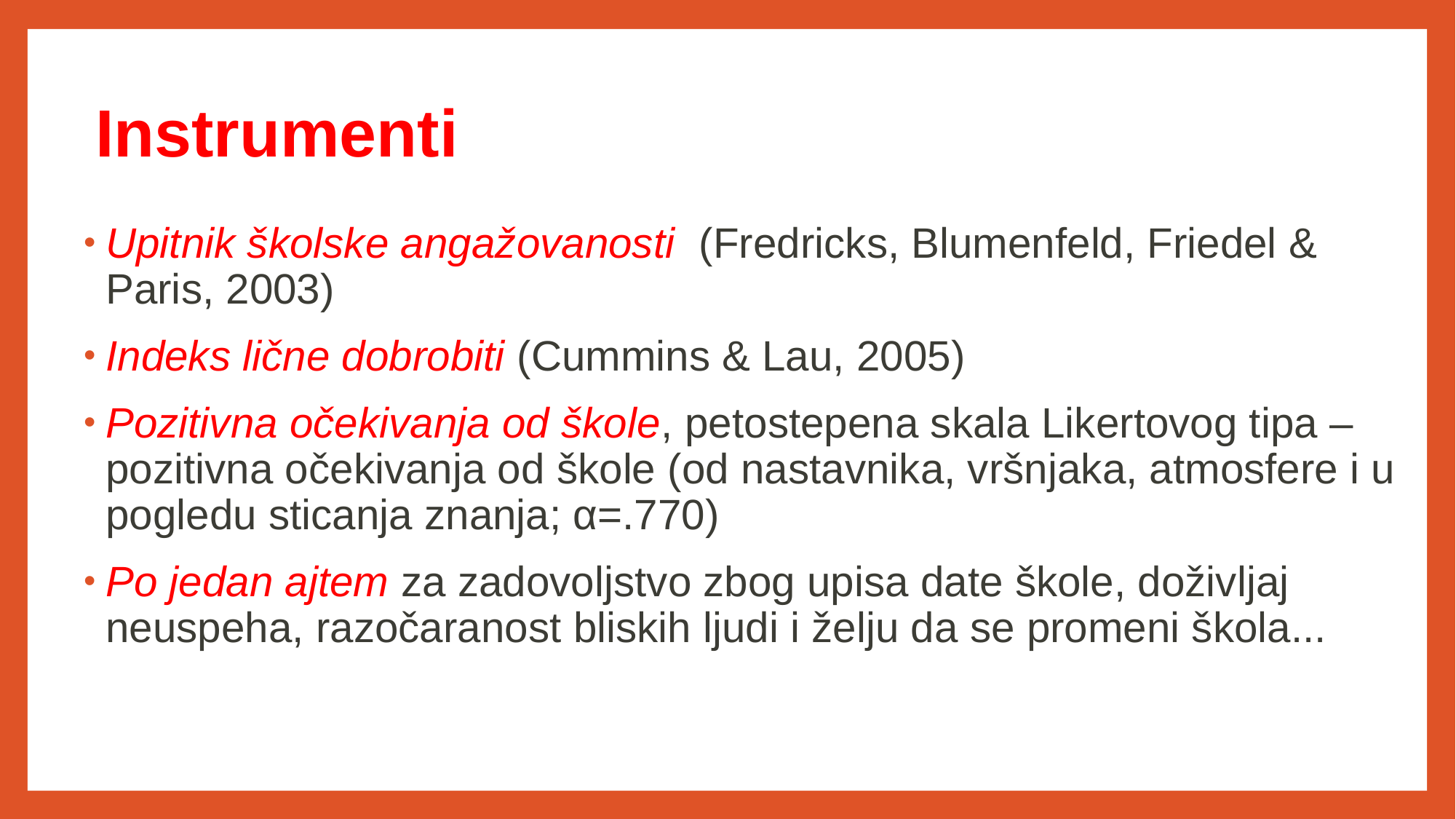

# Instrumenti
Upitnik školske angažovanosti  (Fredricks, Blumenfeld, Friedel & Paris, 2003)
Indeks lične dobrobiti (Cummins & Lau, 2005)
Pozitivna očekivanja od škole, petostepena skala Likertovog tipa – pozitivna očekivanja od škole (od nastavnika, vršnjaka, atmosfere i u pogledu sticanja znanja; α=.770)
Po jedan ajtem za zadovoljstvo zbog upisa date škole, doživljaj neuspeha, razočaranost bliskih ljudi i želju da se promeni škola...